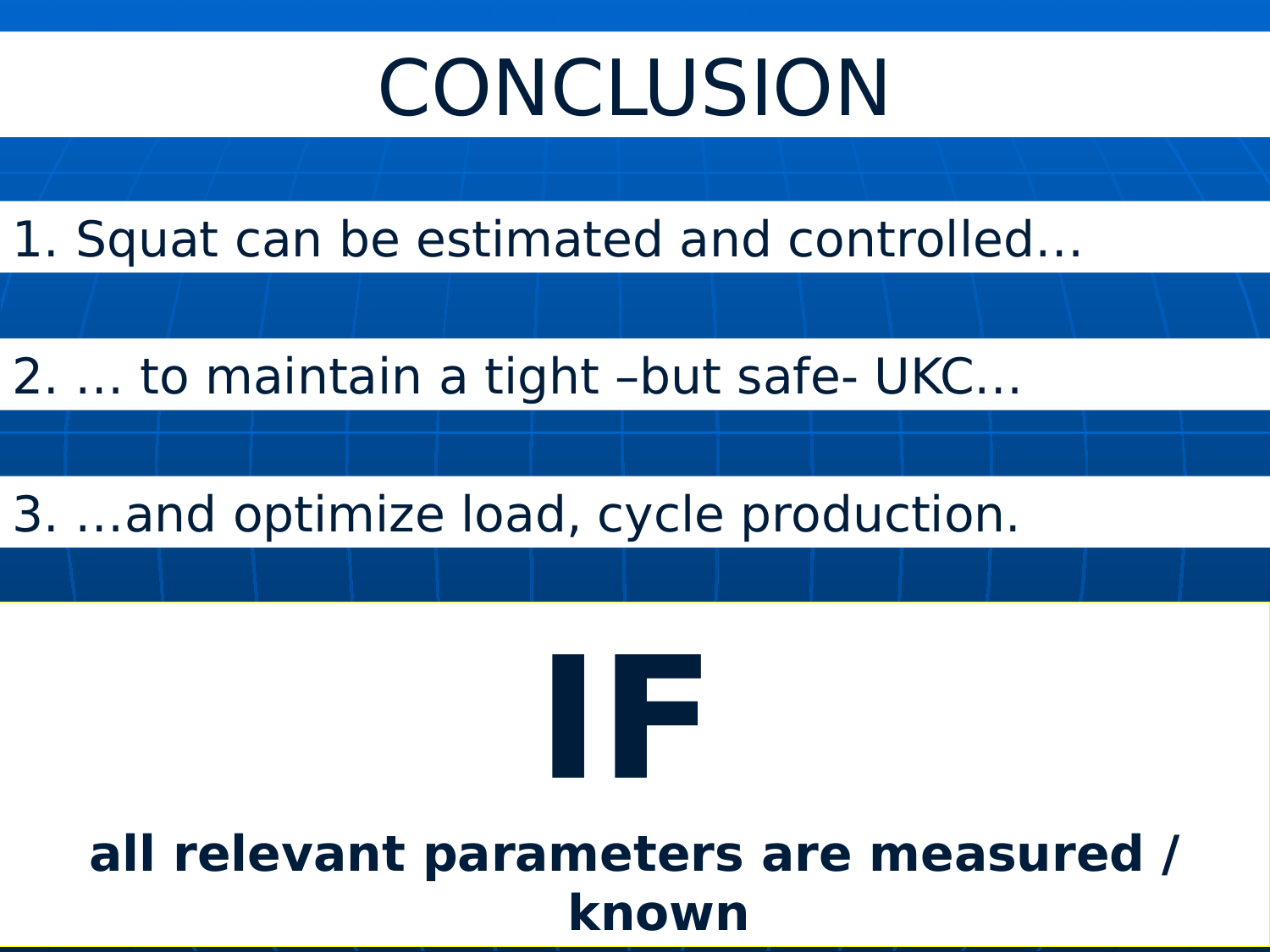

CONCLUSION
 Squat can be estimated and controlled…
2. … to maintain a tight –but safe- UKC…
3. …and optimize load, cycle production.
IF
all relevant parameters are measured / known